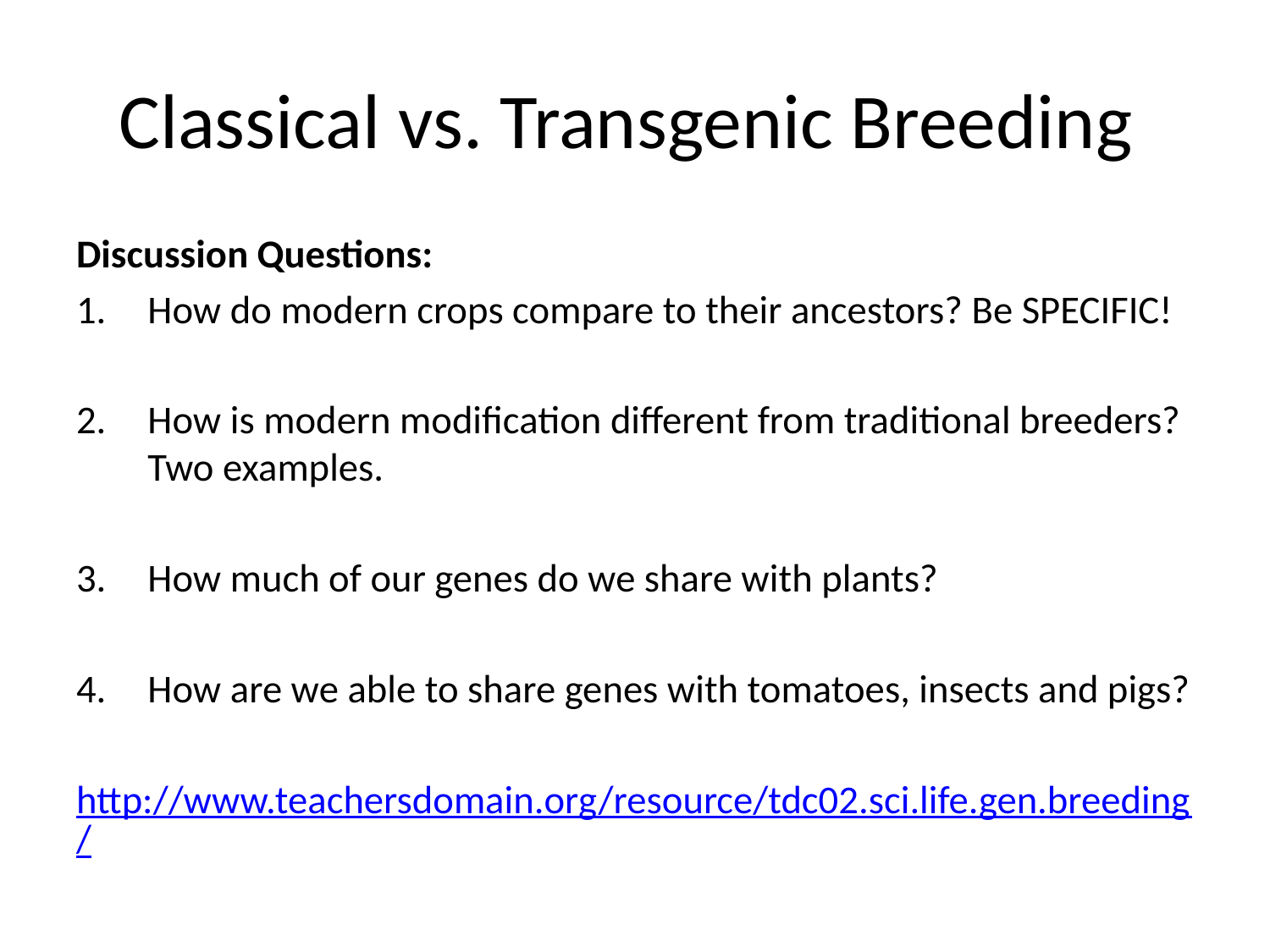

# Classical vs. Transgenic Breeding
Discussion Questions:
How do modern crops compare to their ancestors? Be SPECIFIC!

How is modern modification different from traditional breeders? Two examples.

How much of our genes do we share with plants?

How are we able to share genes with tomatoes, insects and pigs?

http://www.teachersdomain.org/resource/tdc02.sci.life.gen.breeding/